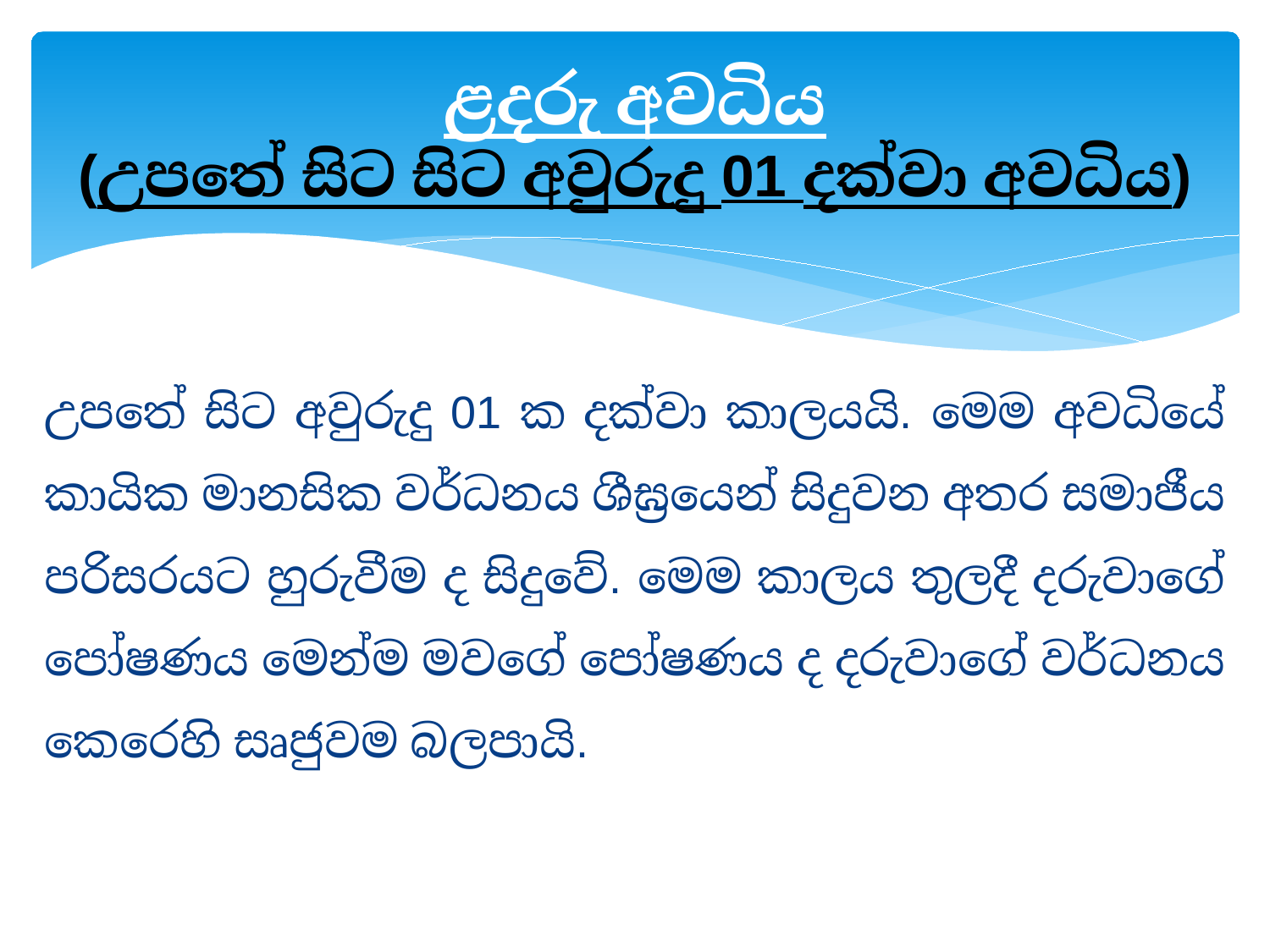

# ළදරු අවධිය (උපතේ සිට සිට අවුරුදු 01 දක්වා අවධිය)
උපතේ සිට අවුරුදු 01 ක දක්වා කාලයයි. මෙම අවධියේ කායික මානසික වර්ධනය ශීඝ්‍රයෙන් සිදුවන අතර සමාජීය පරිසරයට හුරුවීම ද සිදුවේ. මෙම කාලය තුලදී දරුවාගේ පෝෂණය මෙන්ම මවගේ පෝෂණය ද දරුවාගේ වර්ධනය කෙරෙහි සෘජුවම බලපායි.